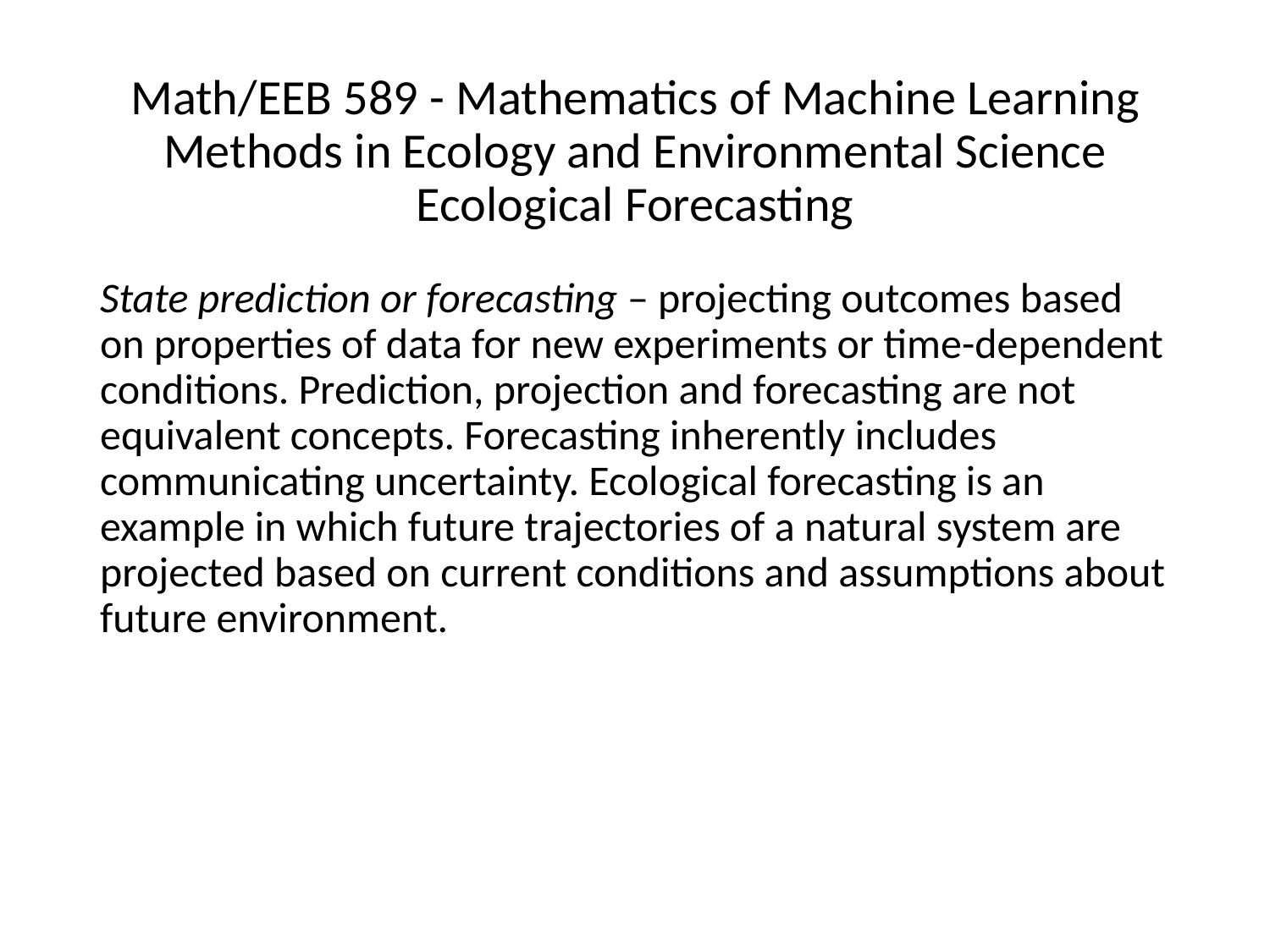

Math/EEB 589 - Mathematics of Machine Learning Methods in Ecology and Environmental Science
Ecological Forecasting
State prediction or forecasting – projecting outcomes based on properties of data for new experiments or time-dependent conditions. Prediction, projection and forecasting are not equivalent concepts. Forecasting inherently includes communicating uncertainty. Ecological forecasting is an example in which future trajectories of a natural system are projected based on current conditions and assumptions about future environment.